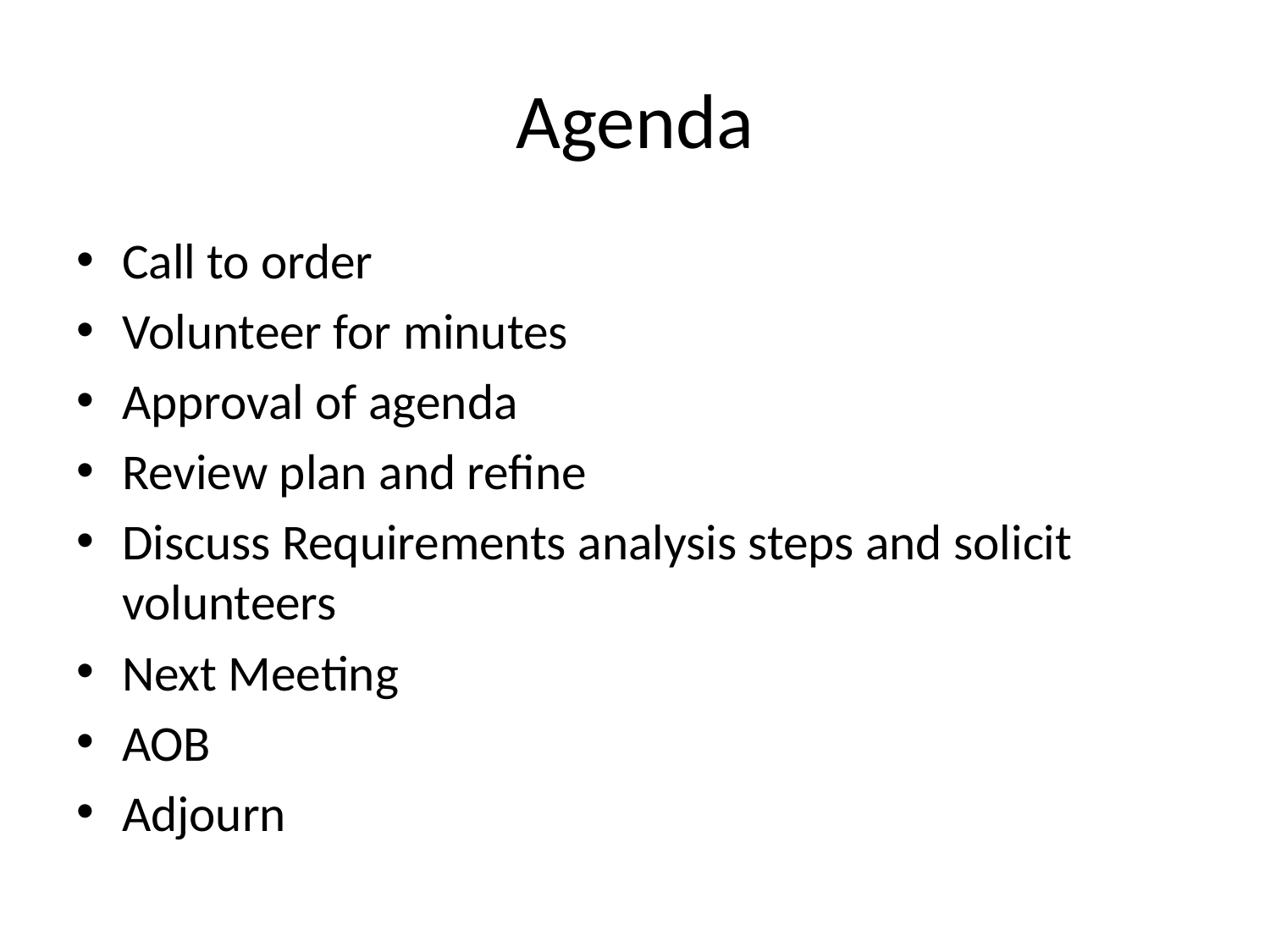

# Agenda
Call to order
Volunteer for minutes
Approval of agenda
Review plan and refine
Discuss Requirements analysis steps and solicit volunteers
Next Meeting
AOB
Adjourn